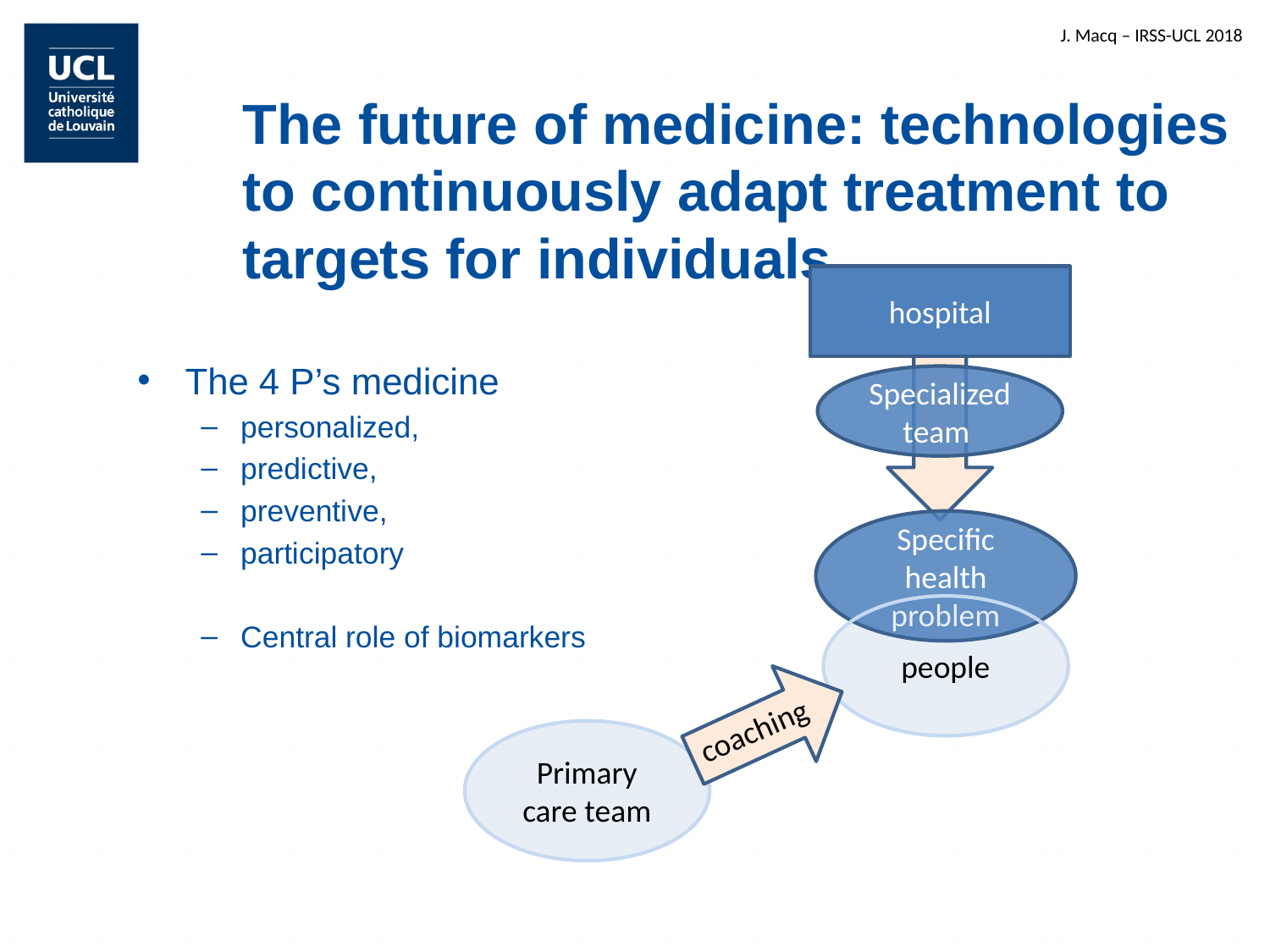

J. Macq – IRSS-UCL 2018
The future of medicine: technologies to continuously adapt treatment to targets for individuals
hospital
The 4 P’s medicine
personalized,
predictive,
preventive,
participatory

Central role of biomarkers

Specialized team
Specific health problem
people

coaching
Primary care team